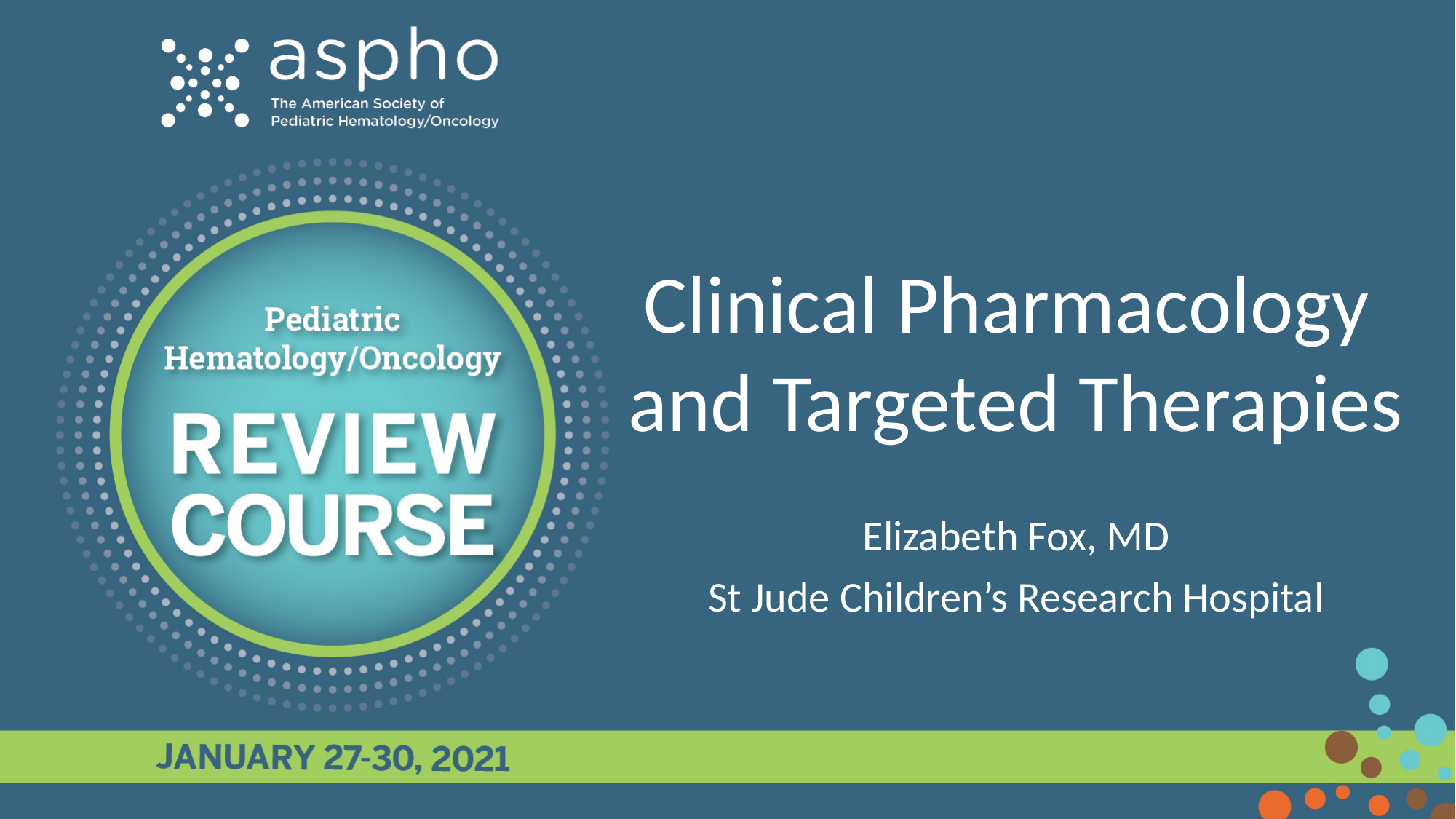

# Clinical Pharmacology and Targeted Therapies
Elizabeth Fox, MD
St Jude Children’s Research Hospital